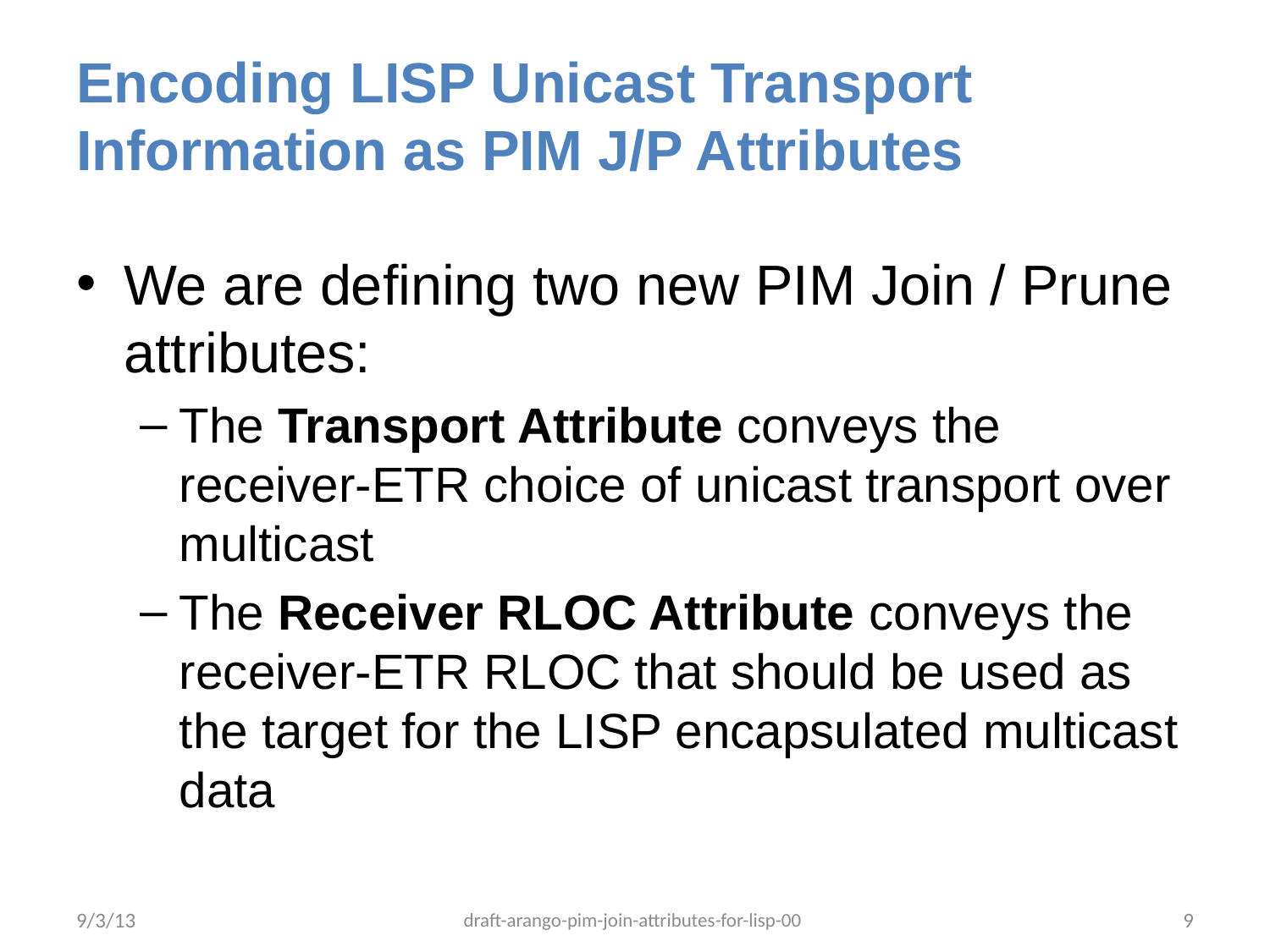

# Encoding LISP Unicast Transport Information as PIM J/P Attributes
We are defining two new PIM Join / Prune attributes:
The Transport Attribute conveys the receiver-ETR choice of unicast transport over multicast
The Receiver RLOC Attribute conveys the receiver-ETR RLOC that should be used as the target for the LISP encapsulated multicast data
9/3/13
draft-arango-pim-join-attributes-for-lisp-00
9